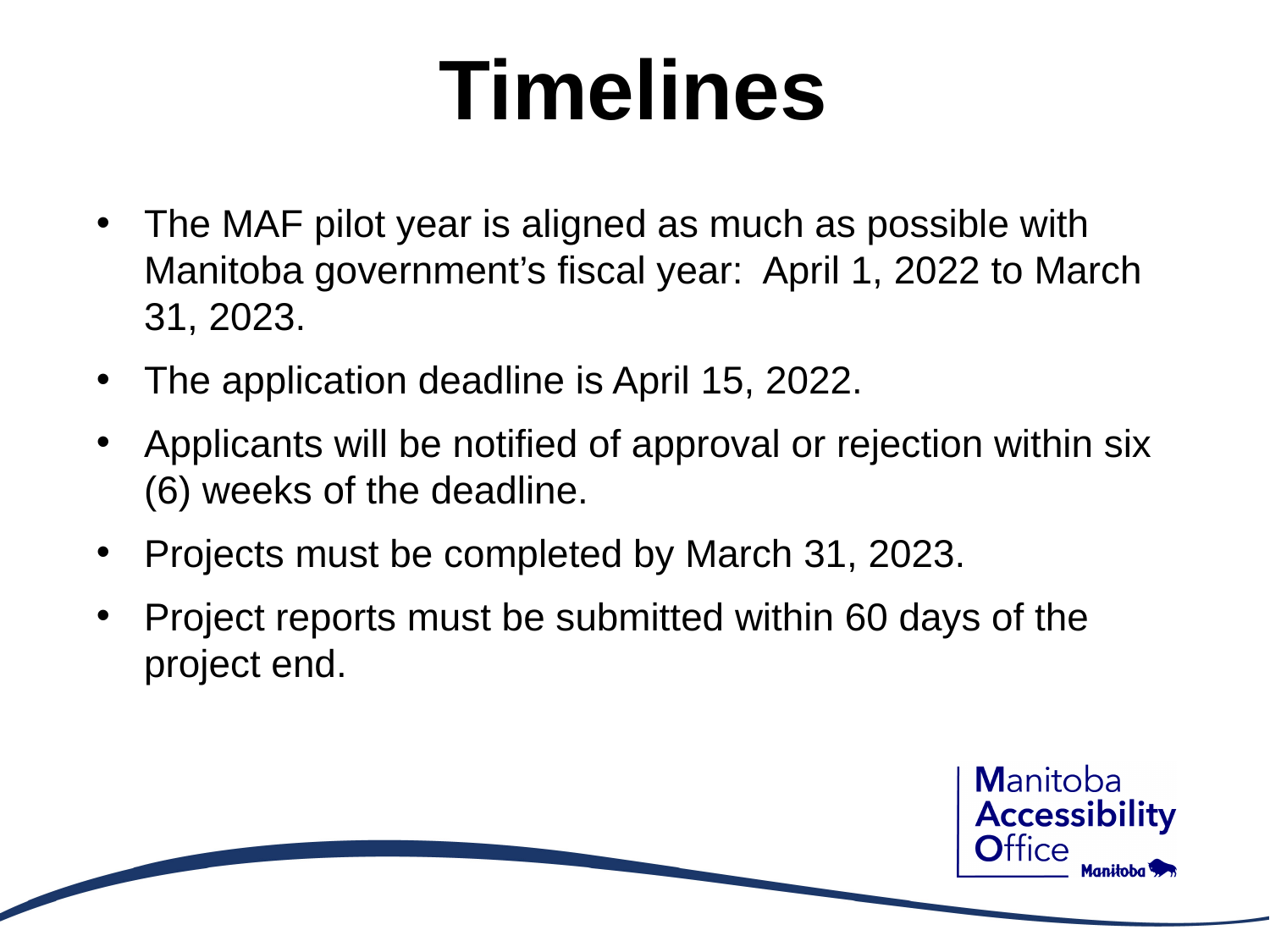

# Timelines
The MAF pilot year is aligned as much as possible with Manitoba government’s fiscal year:  April 1, 2022 to March 31, 2023.

The application deadline is April 15, 2022.

Applicants will be notified of approval or rejection within six (6) weeks of the deadline.

Projects must be completed by March 31, 2023.

Project reports must be submitted within 60 days of the project end.